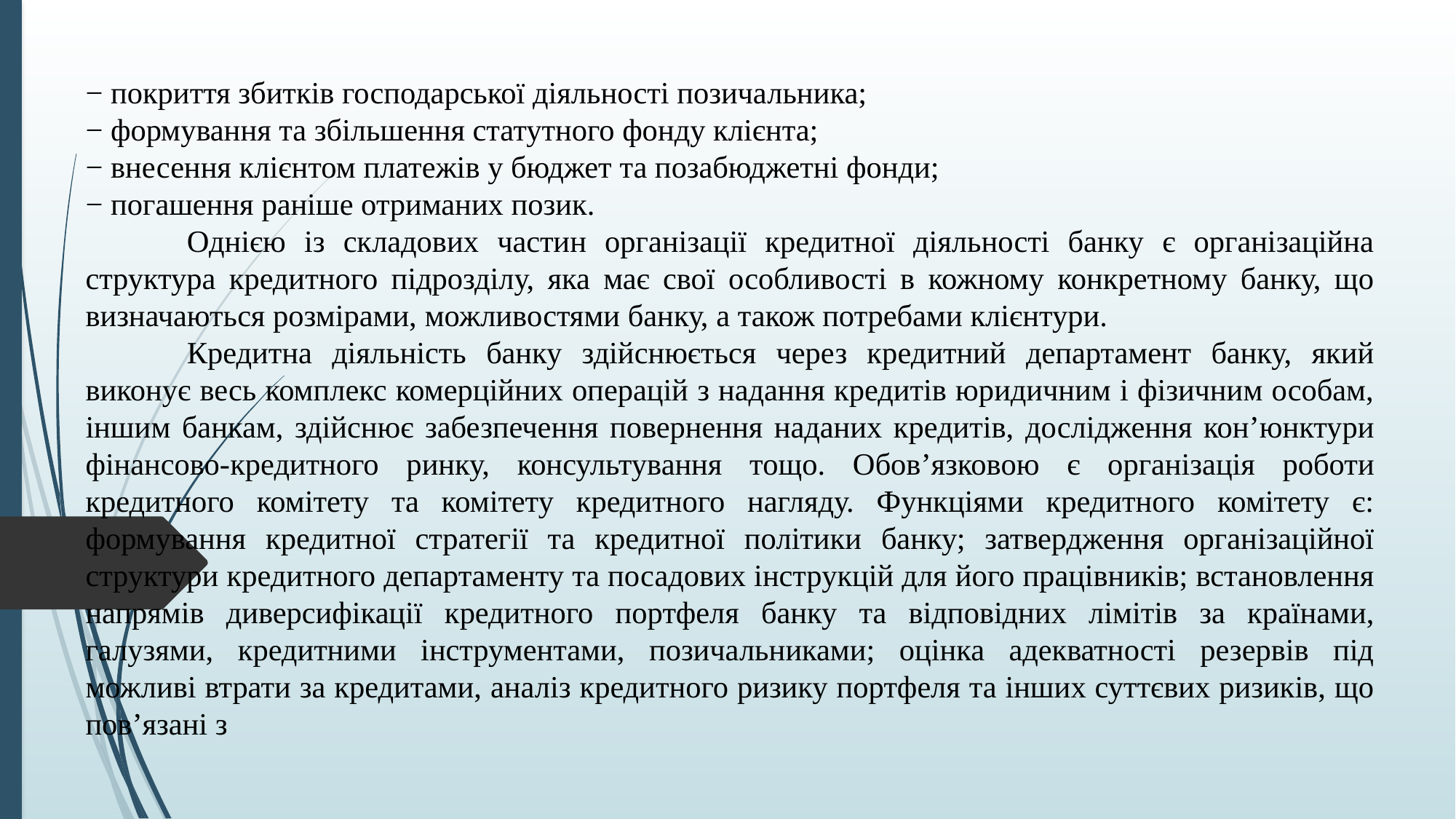

− покриття збитків господарської діяльності позичальника;
− формування та збільшення статутного фонду клієнта;
− внесення клієнтом платежів у бюджет та позабюджетні фонди;
− погашення раніше отриманих позик.
	Однією із складових частин організації кредитної діяльності банку є організаційна структура кредитного підрозділу, яка має свої особливості в кожному конкретному банку, що визначаються розмірами, можливостями банку, а також потребами клієнтури.
	Кредитна діяльність банку здійснюється через кредитний департамент банку, який виконує весь комплекс комерційних операцій з надання кредитів юридичним і фізичним особам, іншим банкам, здійснює забезпечення повернення наданих кредитів, дослідження кон’юнктури фінансово-кредитного ринку, консультування тощо. Обов’язковою є організація роботи кредитного комітету та комітету кредитного нагляду. Функціями кредитного комітету є: формування кредитної стратегії та кредитної політики банку; затвердження організаційної структури кредитного департаменту та посадових інструкцій для його працівників; встановлення напрямів диверсифікації кредитного портфеля банку та відповідних лімітів за країнами, галузями, кредитними інструментами, позичальниками; оцінка адекватності резервів під можливі втрати за кредитами, аналіз кредитного ризику портфеля та інших суттєвих ризиків, що пов’язані з